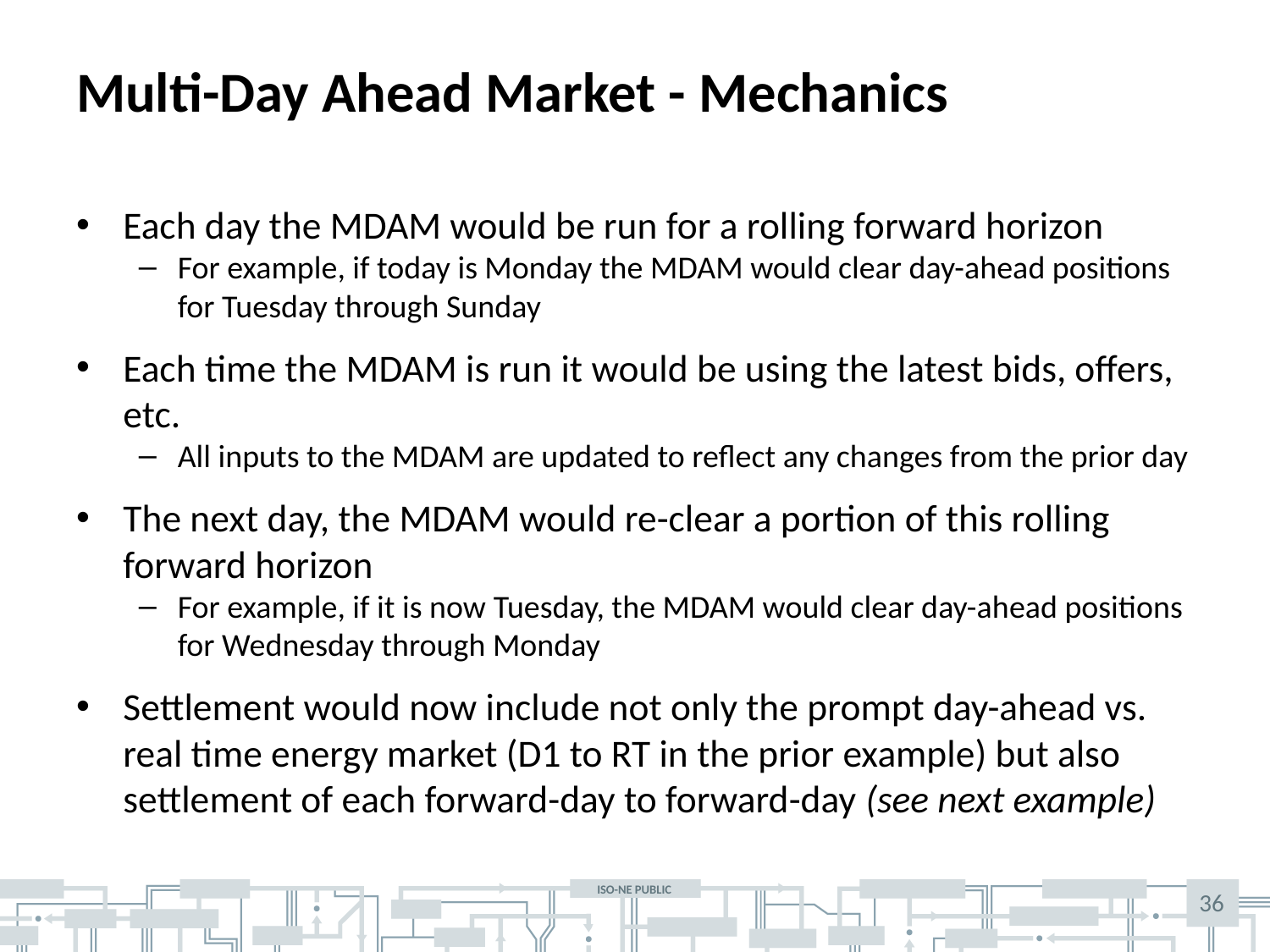

# Multi-Day Ahead Market - Mechanics
Each day the MDAM would be run for a rolling forward horizon
For example, if today is Monday the MDAM would clear day-ahead positions for Tuesday through Sunday
Each time the MDAM is run it would be using the latest bids, offers, etc.
All inputs to the MDAM are updated to reflect any changes from the prior day
The next day, the MDAM would re-clear a portion of this rolling forward horizon
For example, if it is now Tuesday, the MDAM would clear day-ahead positions for Wednesday through Monday
Settlement would now include not only the prompt day-ahead vs. real time energy market (D1 to RT in the prior example) but also settlement of each forward-day to forward-day (see next example)
36